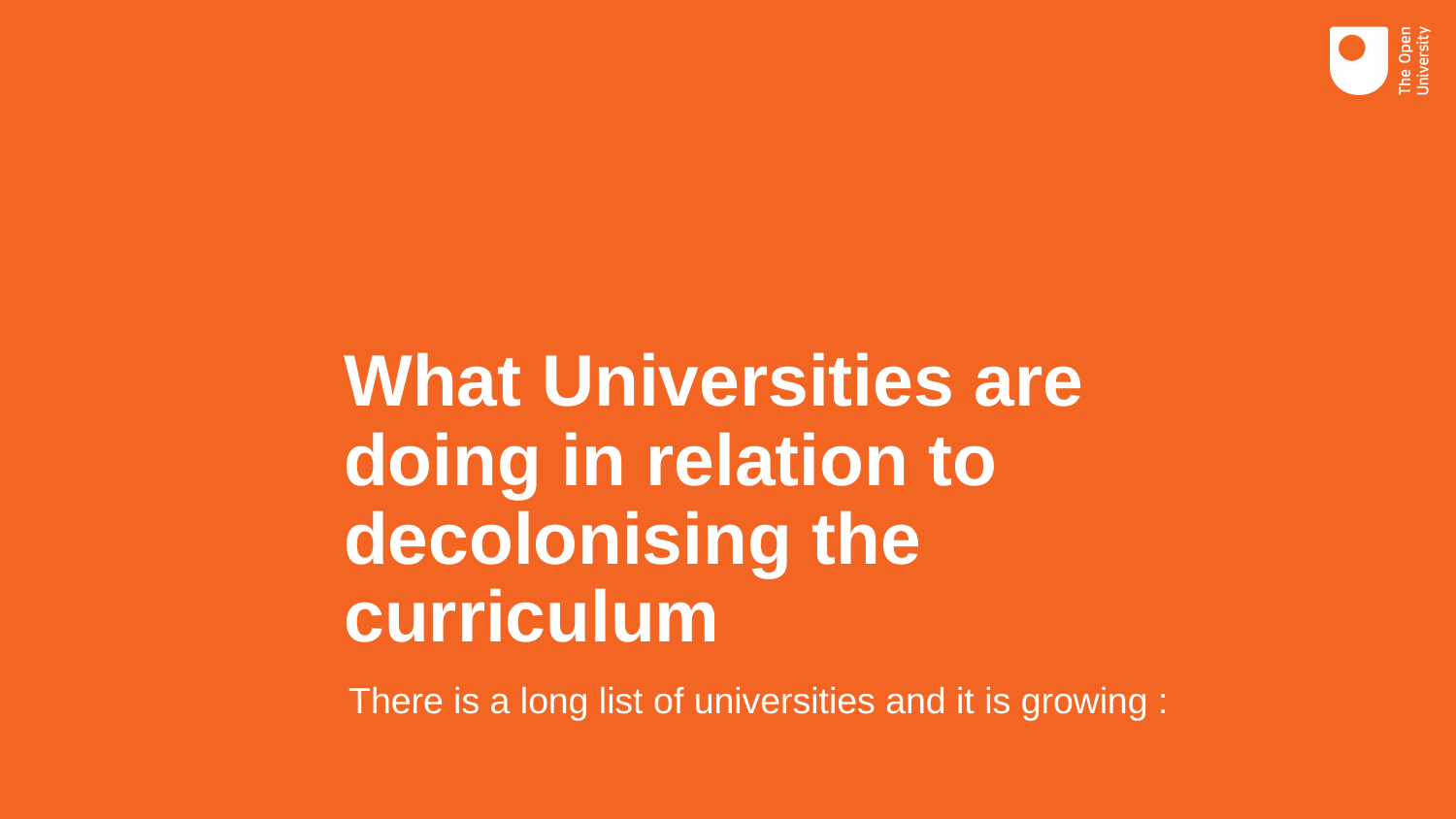

# What Universities are doing in relation to decolonising the curriculum
There is a long list of universities and it is growing :